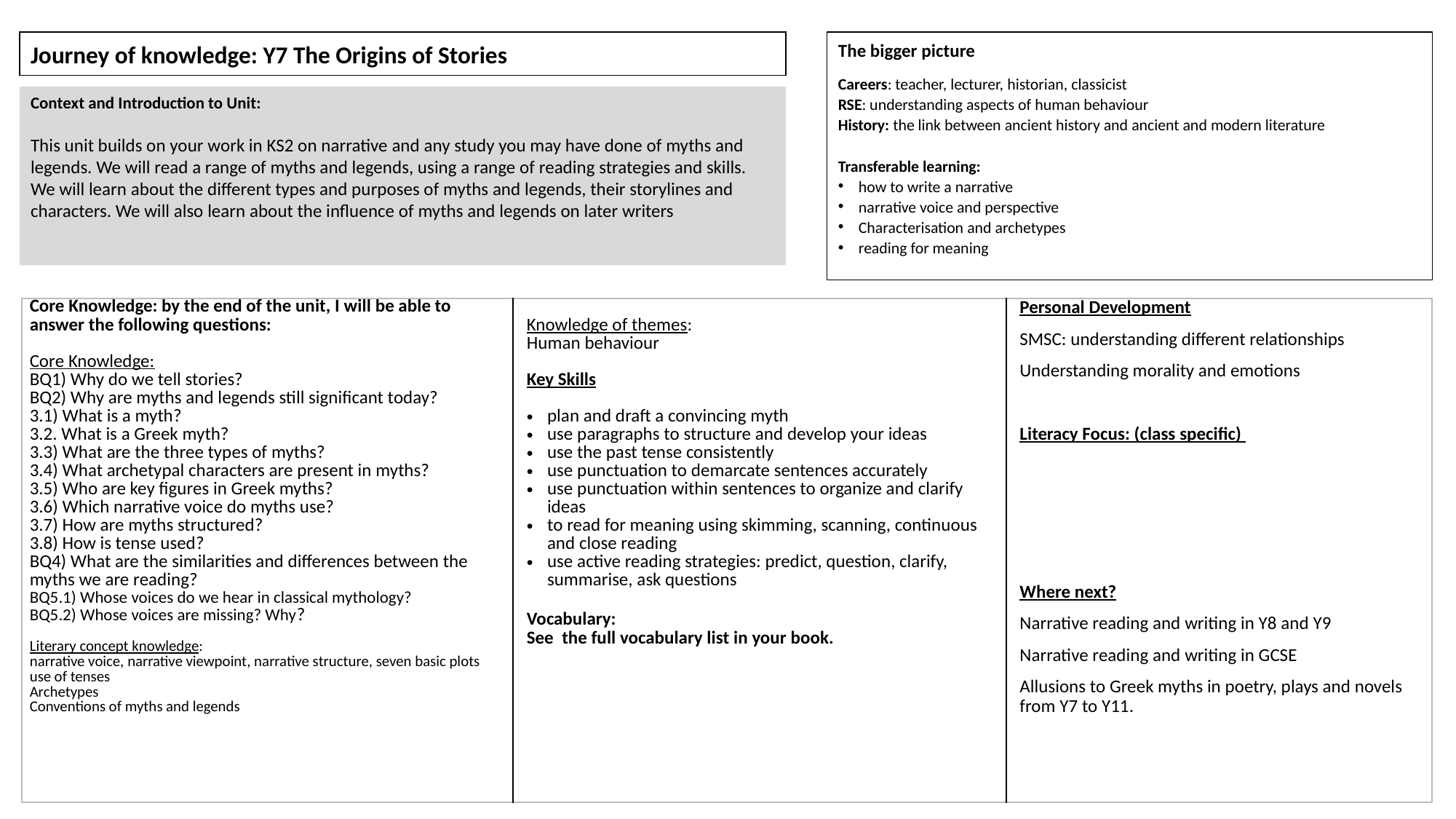

Journey of knowledge: Y7 The Origins of Stories
The bigger picture
Careers: teacher, lecturer, historian, classicist
RSE: understanding aspects of human behaviour
History: the link between ancient history and ancient and modern literature

Transferable learning:
how to write a narrative
narrative voice and perspective
Characterisation and archetypes
reading for meaning

Context and Introduction to Unit:

This unit builds on your work in KS2 on narrative and any study you may have done of myths and legends. We will read a range of myths and legends, using a range of reading strategies and skills. We will learn about the different types and purposes of myths and legends, their storylines and characters. We will also learn about the influence of myths and legends on later writers

| Core Knowledge: by the end of the unit, I will be able to answer the following questions:  Core Knowledge: BQ1) Why do we tell stories?  BQ2) Why are myths and legends still significant today?   3.1) What is a myth?   3.2. What is a Greek myth?  3.3) What are the three types of myths?  3.4) What archetypal characters are present in myths?   3.5) Who are key figures in Greek myths?   3.6) Which narrative voice do myths use?  3.7) How are myths structured?  3.8) How is tense used?  BQ4) What are the similarities and differences between the myths we are reading?  BQ5.1) Whose voices do we hear in classical mythology?   BQ5.2) Whose voices are missing? Why? Literary concept knowledge: narrative voice, narrative viewpoint, narrative structure, seven basic plots use of tenses Archetypes Conventions of myths and legends | Knowledge of themes:  Human behaviour Key Skills plan and draft a convincing myth use paragraphs to structure and develop your ideas use the past tense consistently use punctuation to demarcate sentences accurately use punctuation within sentences to organize and clarify ideas to read for meaning using skimming, scanning, continuous and close reading use active reading strategies: predict, question, clarify, summarise, ask questions Vocabulary:  See  the full vocabulary list in your book. | Personal Development SMSC: understanding different relationships  Understanding morality and emotions Literacy Focus: (class specific)  Where next? Narrative reading and writing in Y8 and Y9 Narrative reading and writing in GCSE Allusions to Greek myths in poetry, plays and novels from Y7 to Y11. |
| --- | --- | --- |